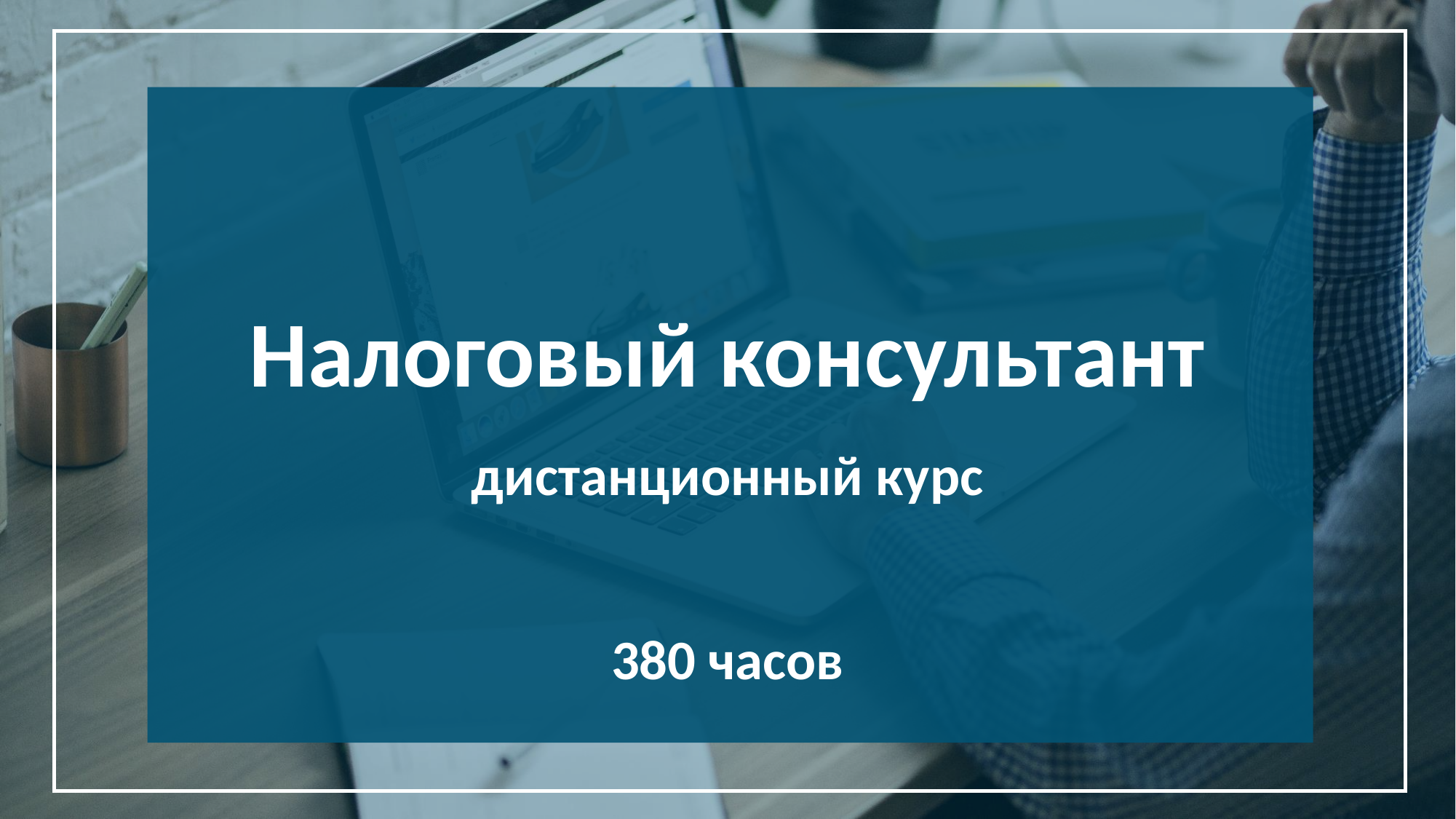

# Налоговый консультант дистанционный курс

380 часов